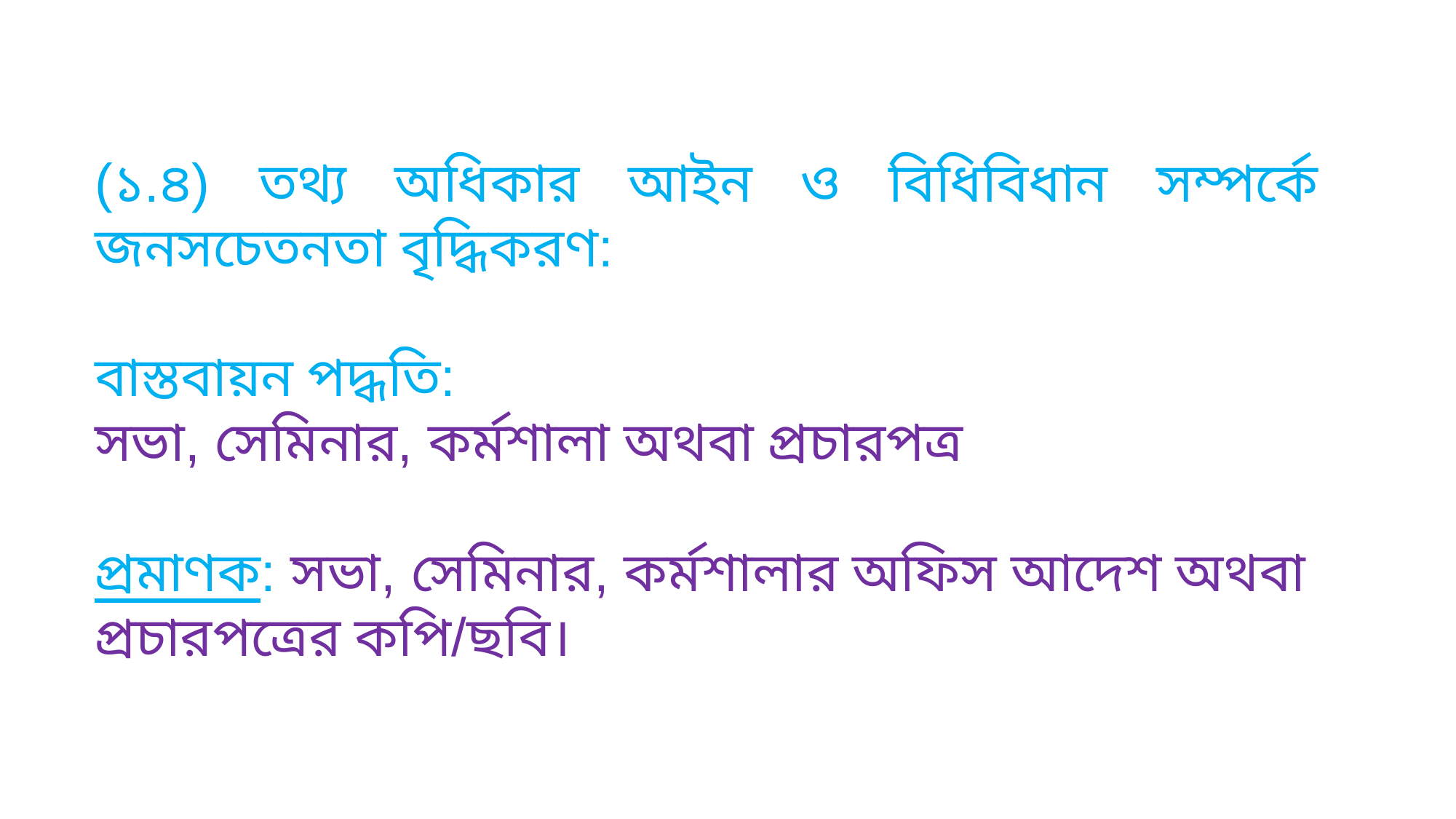

(১.৪) তথ্য অধিকার আইন ও বিধিবিধান সম্পর্কে জনসচেতনতা বৃদ্ধিকরণ:

বাস্তবায়ন পদ্ধতি:
সভা, সেমিনার, কর্মশালা অথবা প্রচারপত্র

প্রমাণক: সভা, সেমিনার, কর্মশালার অফিস আদেশ অথবা প্রচারপত্রের কপি/ছবি।